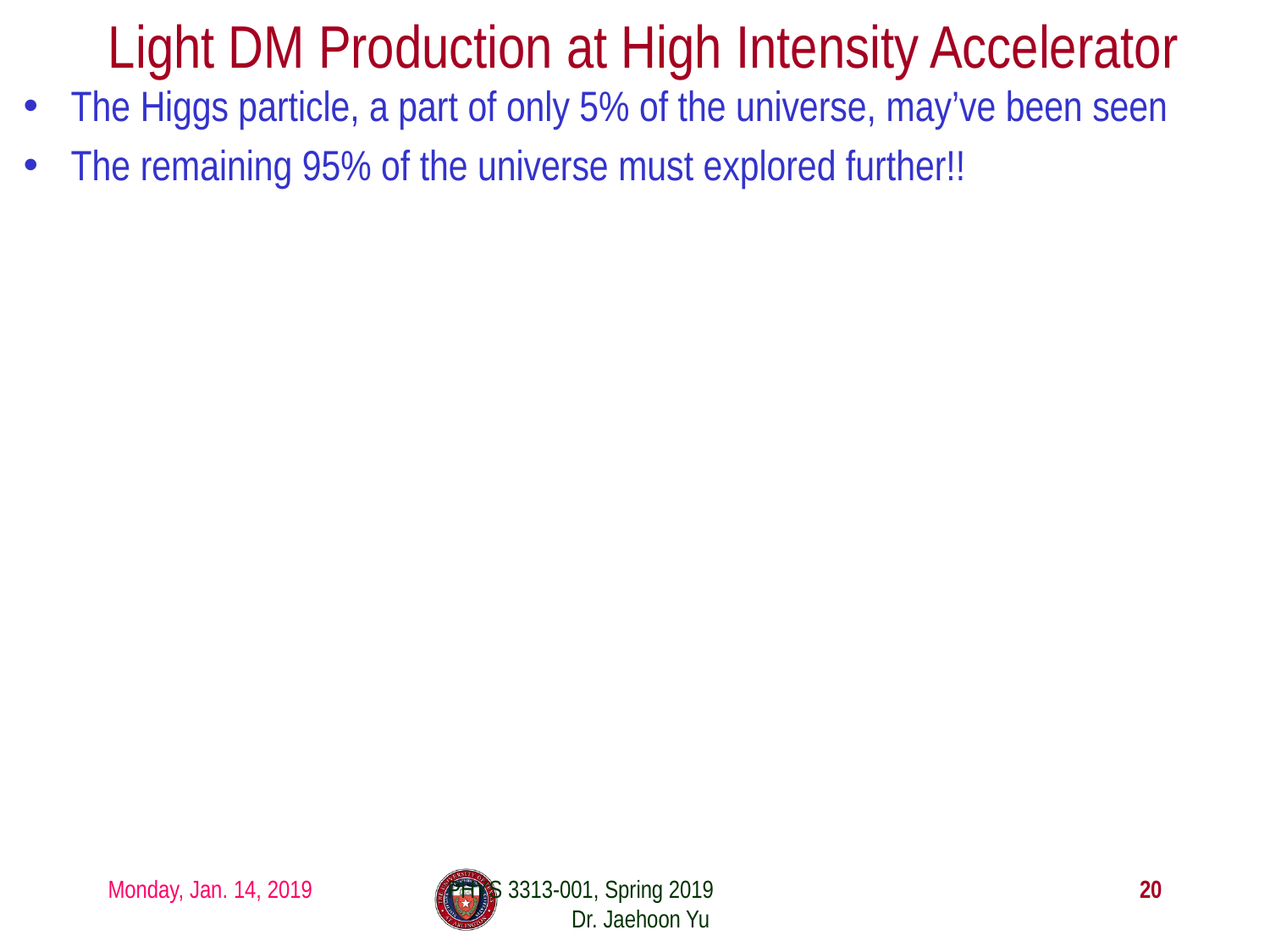

# Light DM Production at High Intensity Accelerator
The Higgs particle, a part of only 5% of the universe, may’ve been seen
The remaining 95% of the universe must explored further!!
Monday, Jan. 14, 2019
PHYS 3313-001, Spring 2019                      Dr. Jaehoon Yu
20